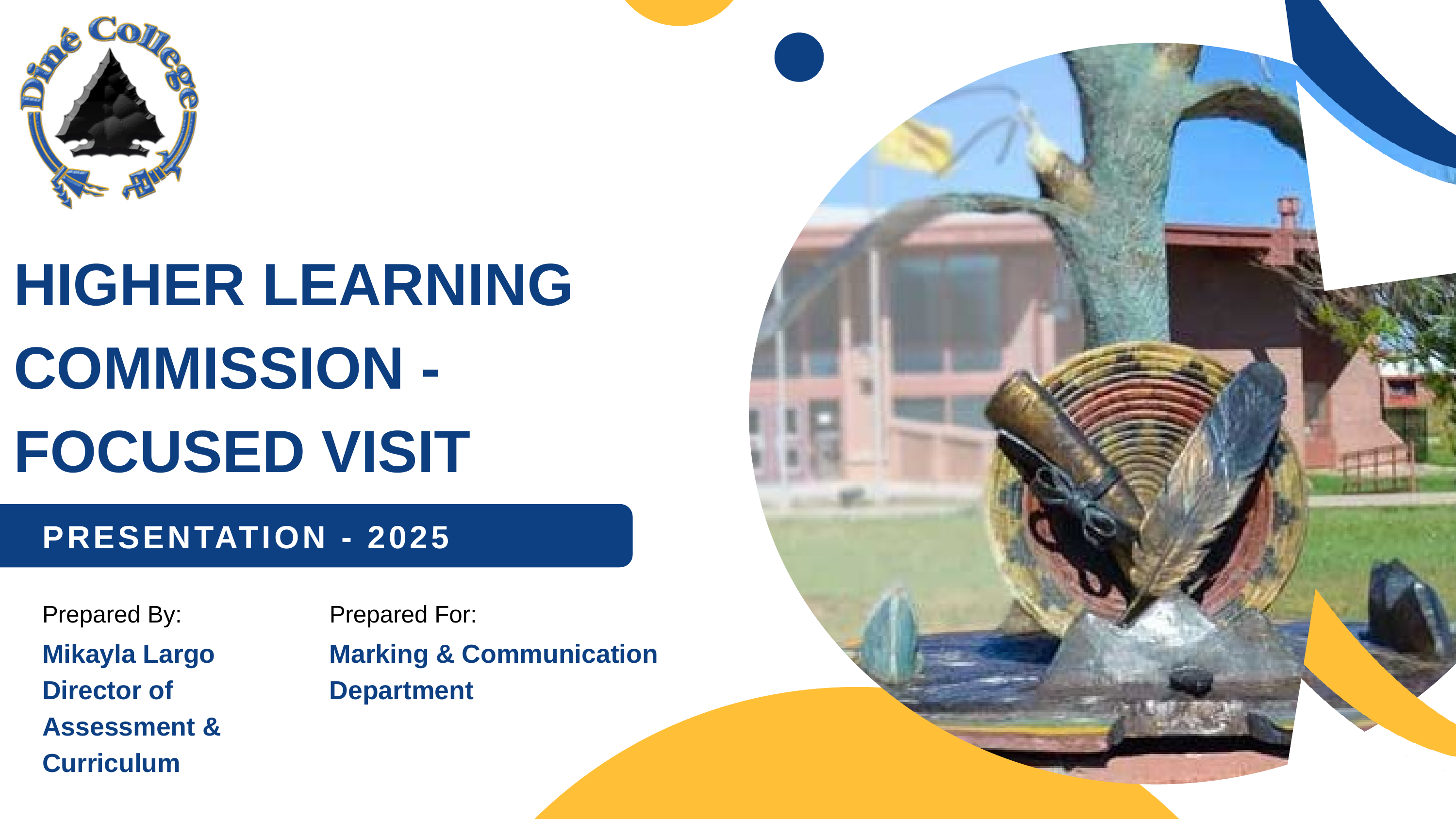

HIGHER LEARNING COMMISSION -
FOCUSED VISIT

PRESENTATION - 2025

Prepared By:
Prepared For:
Mikayla Largo
Director of Assessment & Curriculum
Marking & Communication Department